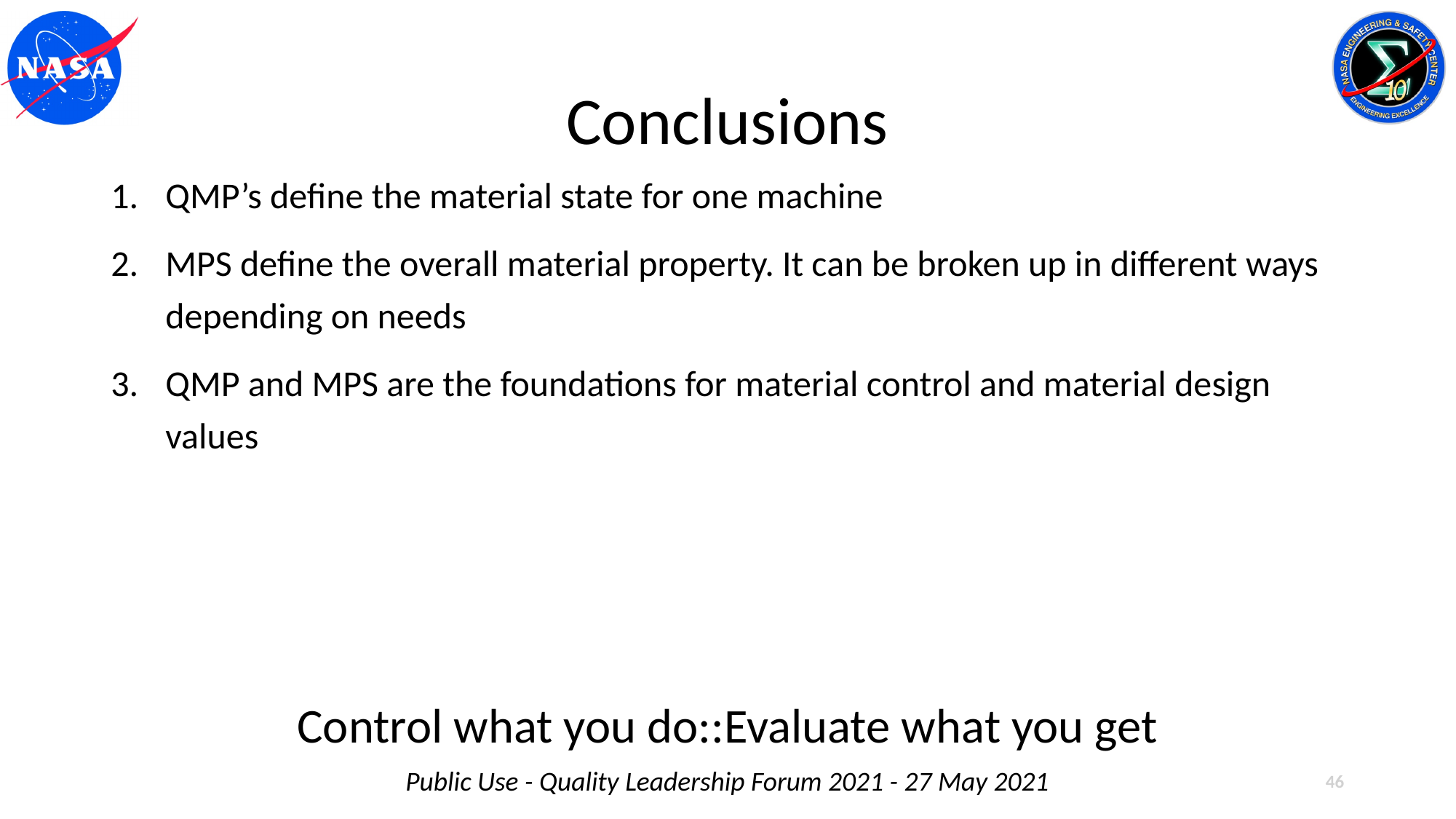

# Conclusions
QMP’s define the material state for one machine
MPS define the overall material property. It can be broken up in different ways depending on needs
QMP and MPS are the foundations for material control and material design values
Control what you do::Evaluate what you get
Public Use - Quality Leadership Forum 2021 - 27 May 2021
46